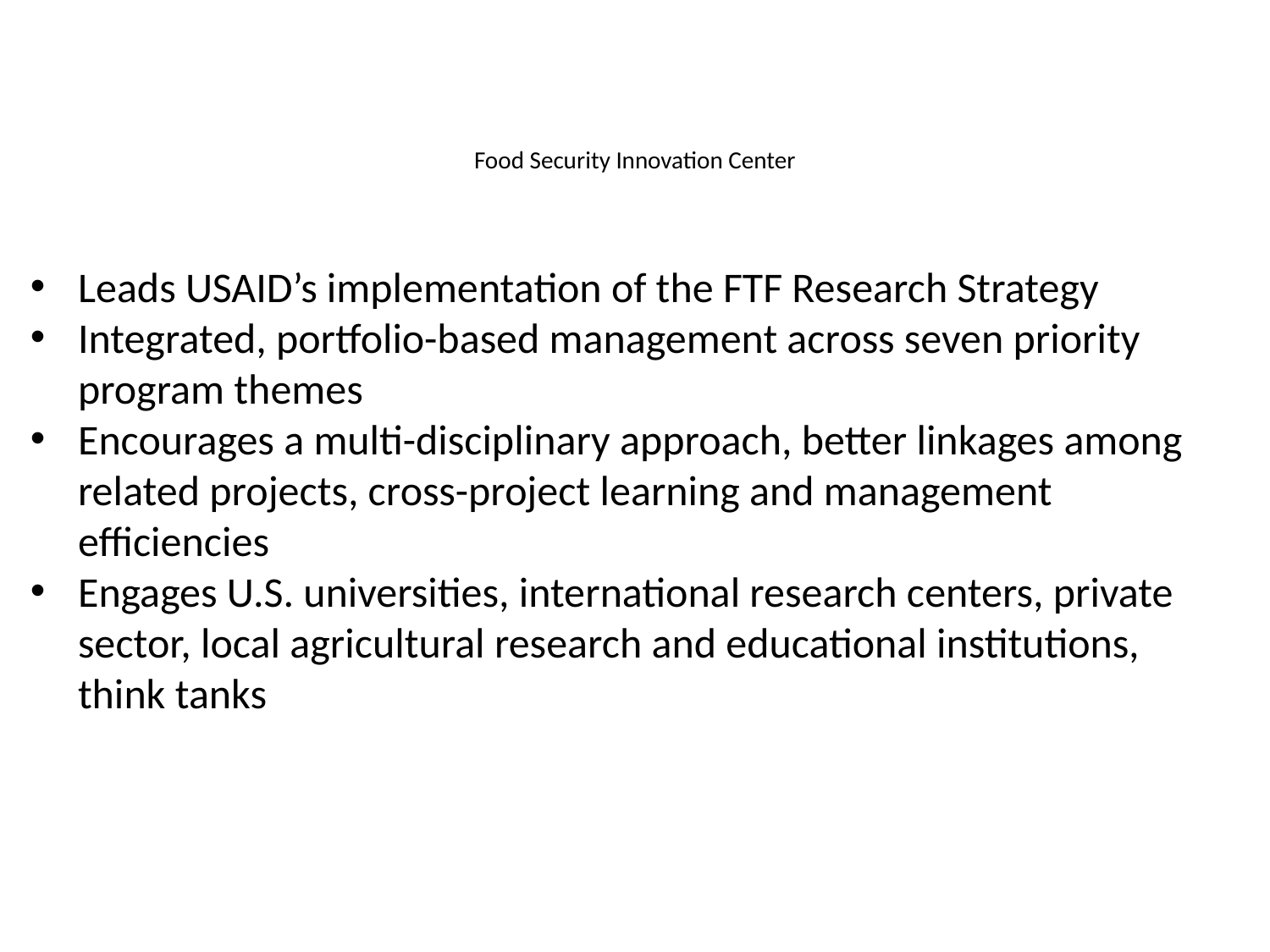

# Food Security Innovation Center
Leads USAID’s implementation of the FTF Research Strategy
Integrated, portfolio-based management across seven priority program themes
Encourages a multi-disciplinary approach, better linkages among related projects, cross-project learning and management efficiencies
Engages U.S. universities, international research centers, private sector, local agricultural research and educational institutions, think tanks